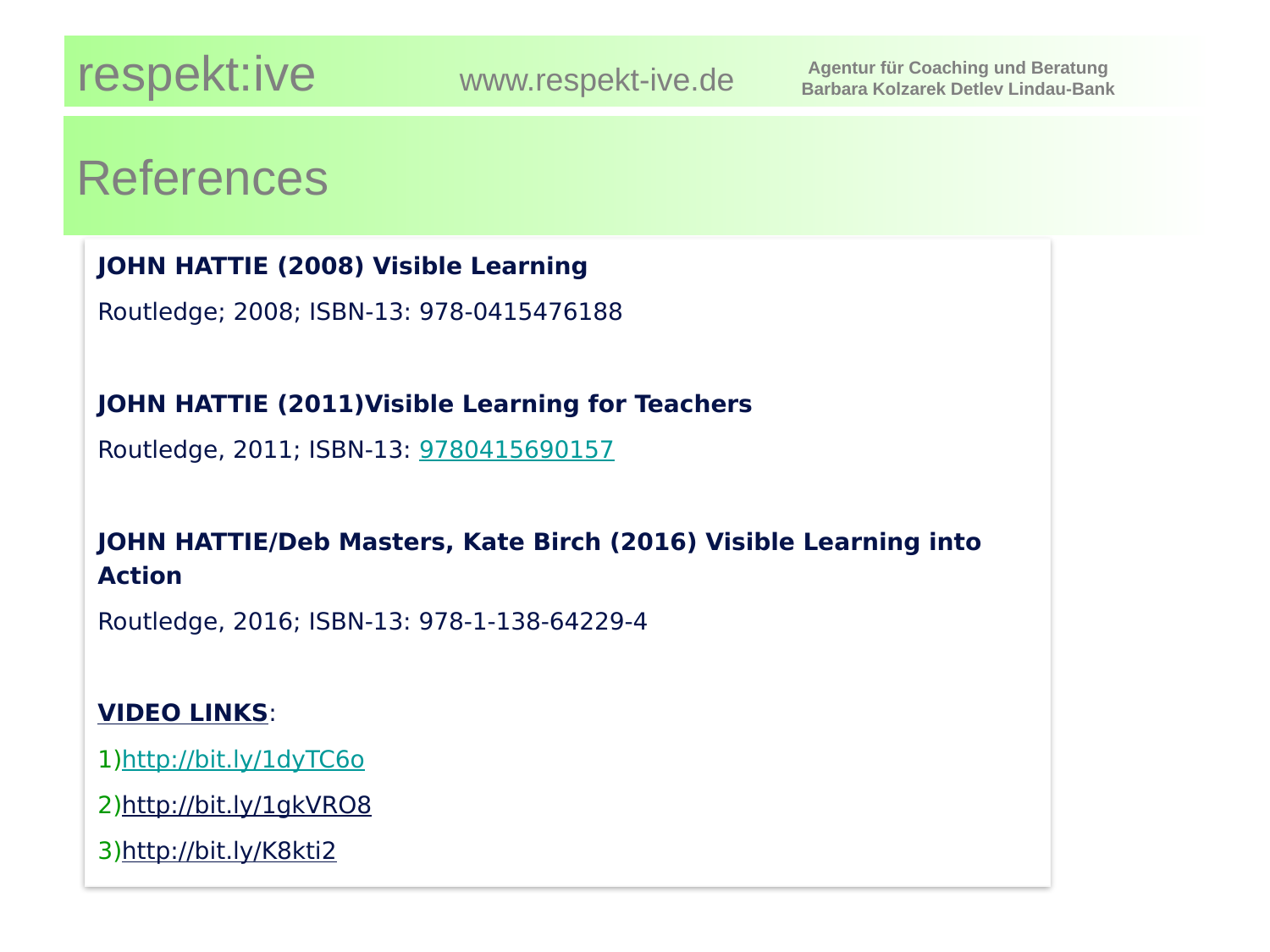

References
JOHN HATTIE (2008) Visible Learning
Routledge; 2008; ISBN-13: 978-0415476188

JOHN HATTIE (2011)Visible Learning for Teachers
Routledge, 2011; ISBN-13: 9780415690157

JOHN HATTIE/Deb Masters, Kate Birch (2016) Visible Learning into Action
Routledge, 2016; ISBN-13: 978-1-138-64229-4

VIDEO LINKS:
http://bit.ly/1dyTC6o
http://bit.ly/1gkVRO8
http://bit.ly/K8kti2